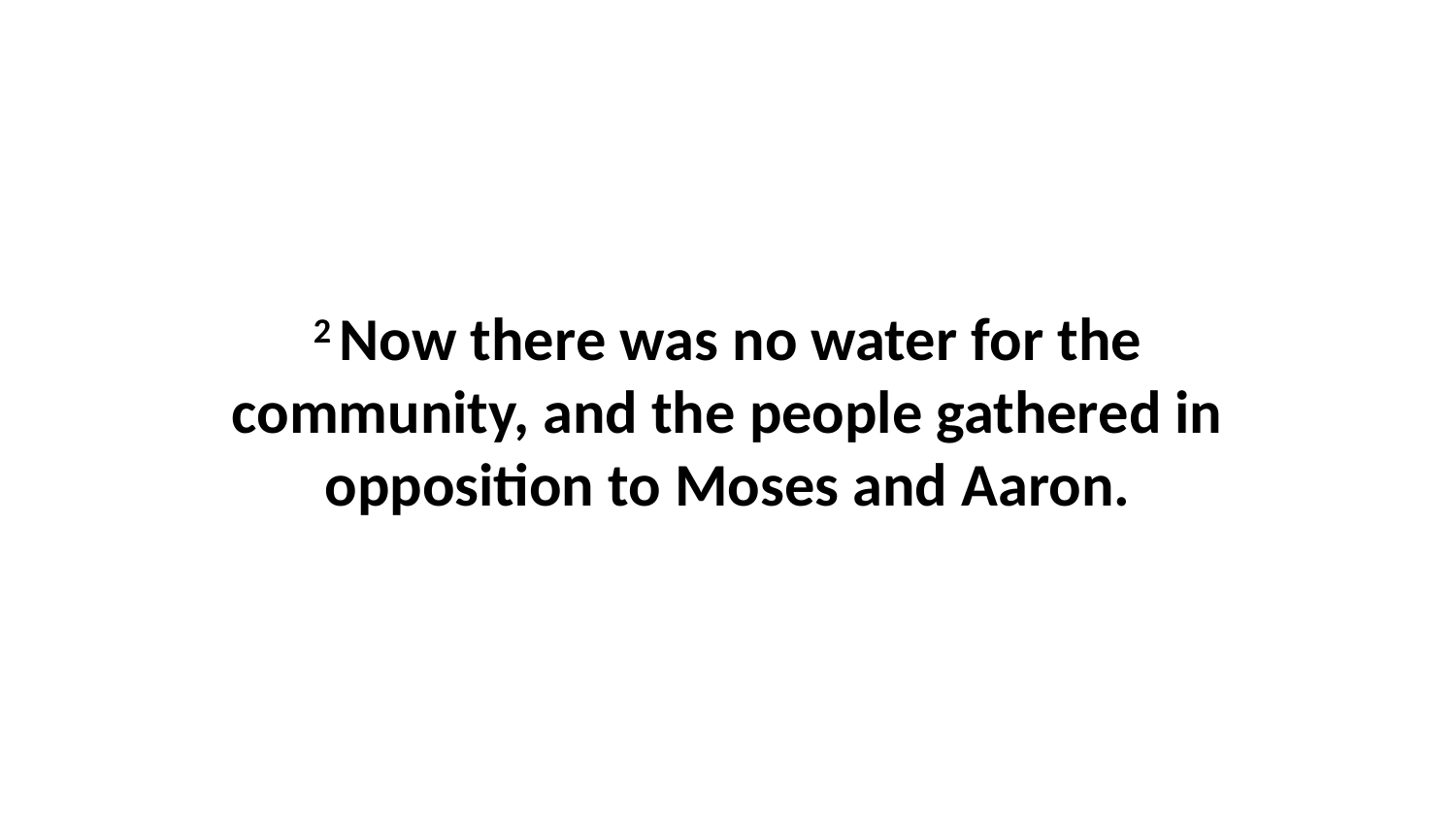

2 Now there was no water for the community, and the people gathered in opposition to Moses and Aaron.